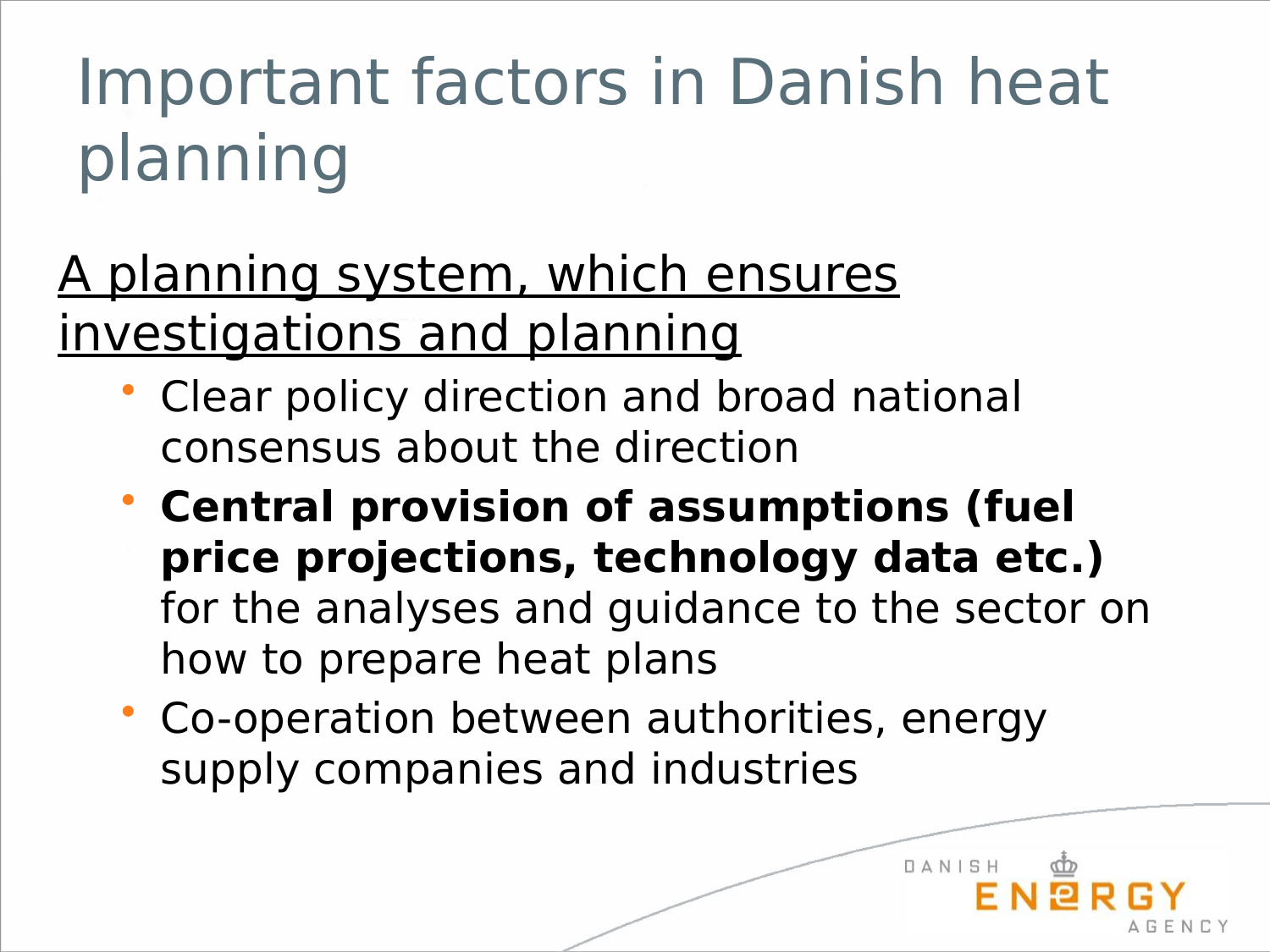

# Important factors in Danish heat planning
A planning system, which ensures investigations and planning
Clear policy direction and broad national consensus about the direction
Central provision of assumptions (fuel price projections, technology data etc.) for the analyses and guidance to the sector on how to prepare heat plans
Co-operation between authorities, energy supply companies and industries